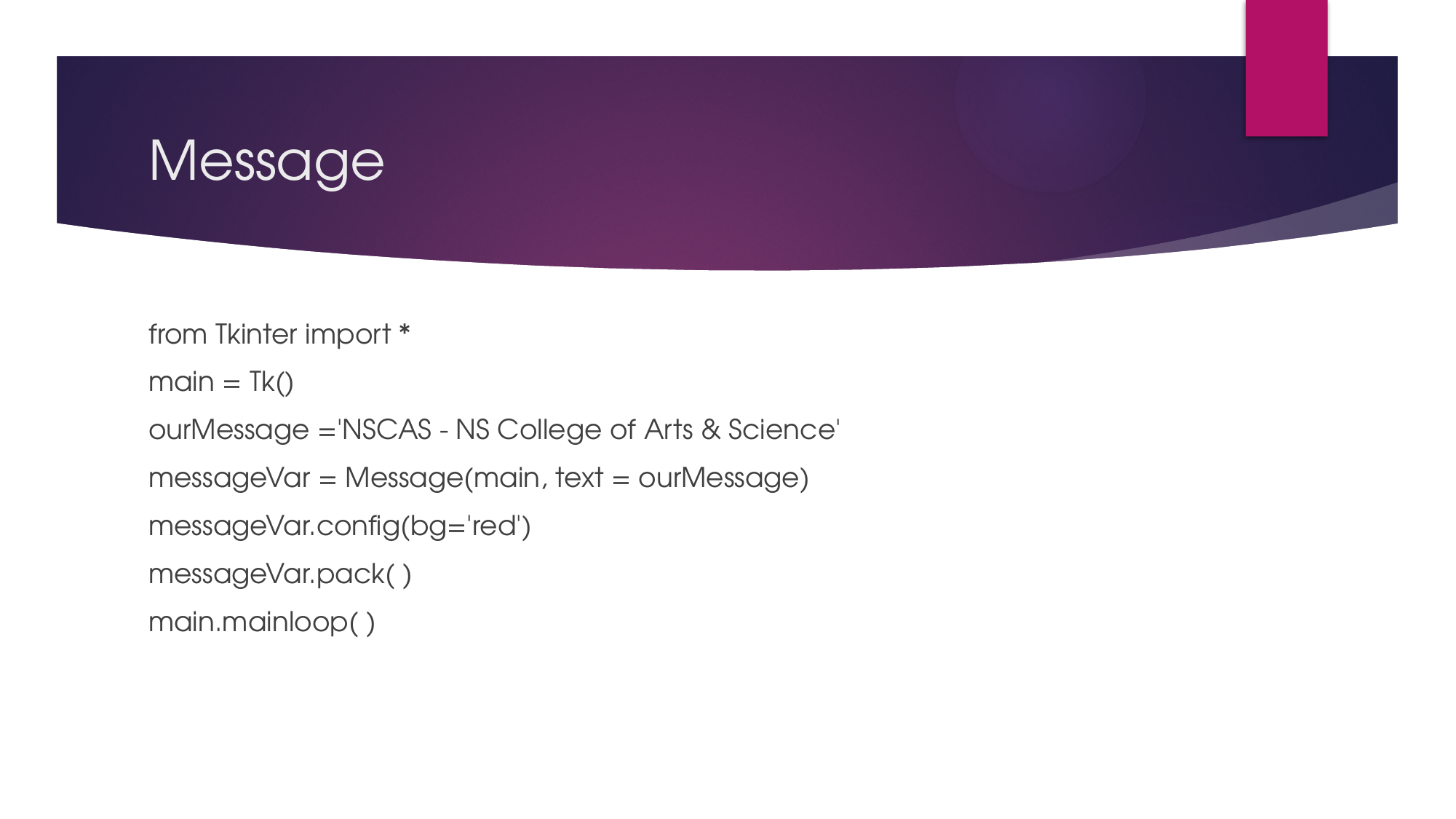

# Message
from Tkinter import *
main = Tk()
ourMessage ='NSCAS - NS College of Arts & Science'
messageVar = Message(main, text = ourMessage)
messageVar.config(bg='red')
messageVar.pack( )
main.mainloop( )